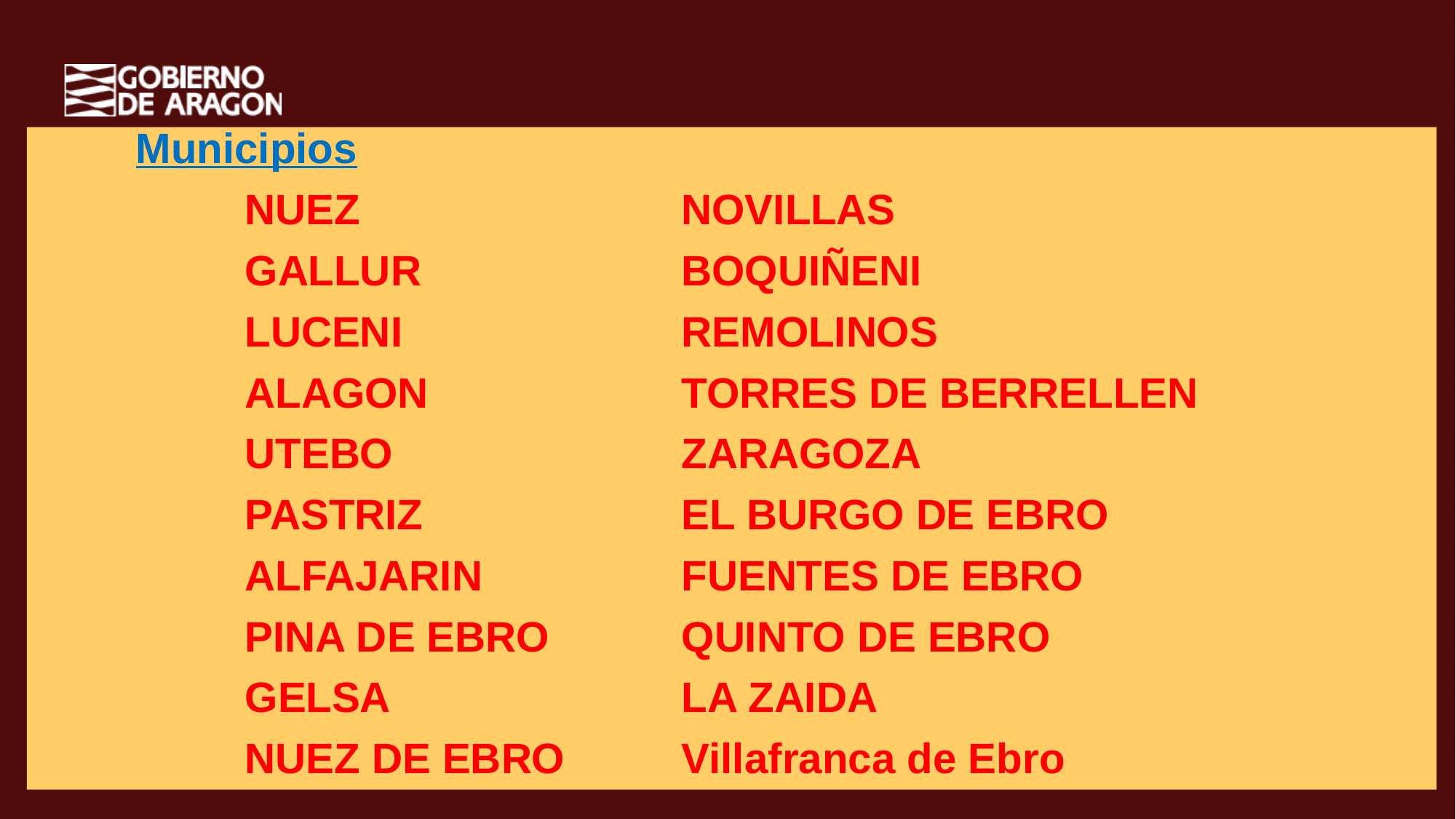

Municipios
		NUEZ			NOVILLAS
		GALLUR     		BOQUIÑENI
		LUCENI			REMOLINOS
		ALAGON	  		TORRES DE BERRELLEN
		UTEBO			ZARAGOZA
		PASTRIZ			EL BURGO DE EBRO
		ALFAJARIN 		FUENTES DE EBRO
		PINA DE EBRO		QUINTO DE EBRO
		GELSA			LA ZAIDA
		NUEZ DE EBRO		Villafranca de Ebro